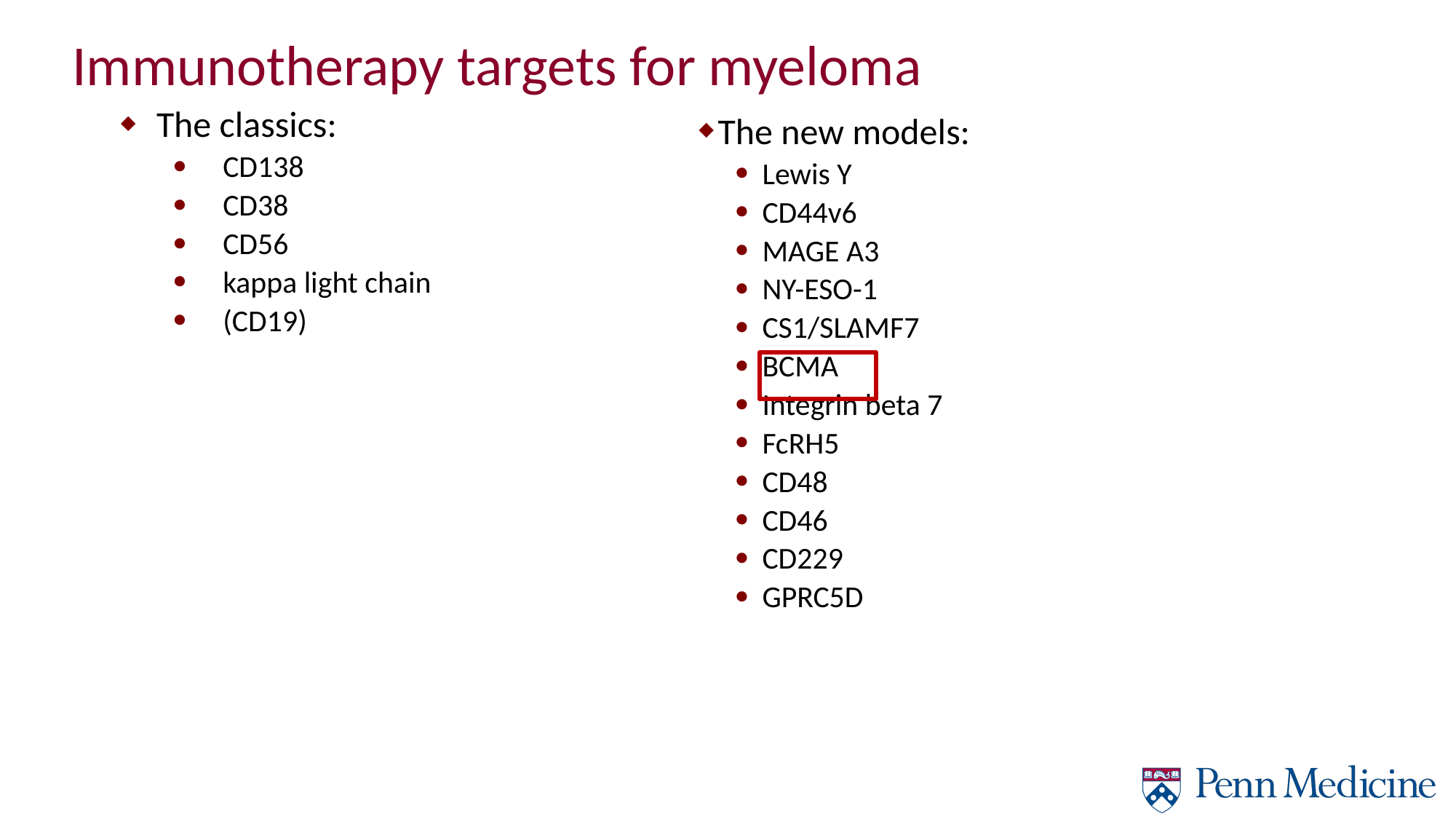

Immunotherapy targets for myeloma
The classics:
CD138
CD38
CD56
kappa light chain
(CD19)

The new models:
Lewis Y
CD44v6
MAGE A3
NY-ESO-1
CS1/SLAMF7
BCMA
Integrin beta 7
FcRH5
CD48
CD46
CD229
GPRC5D